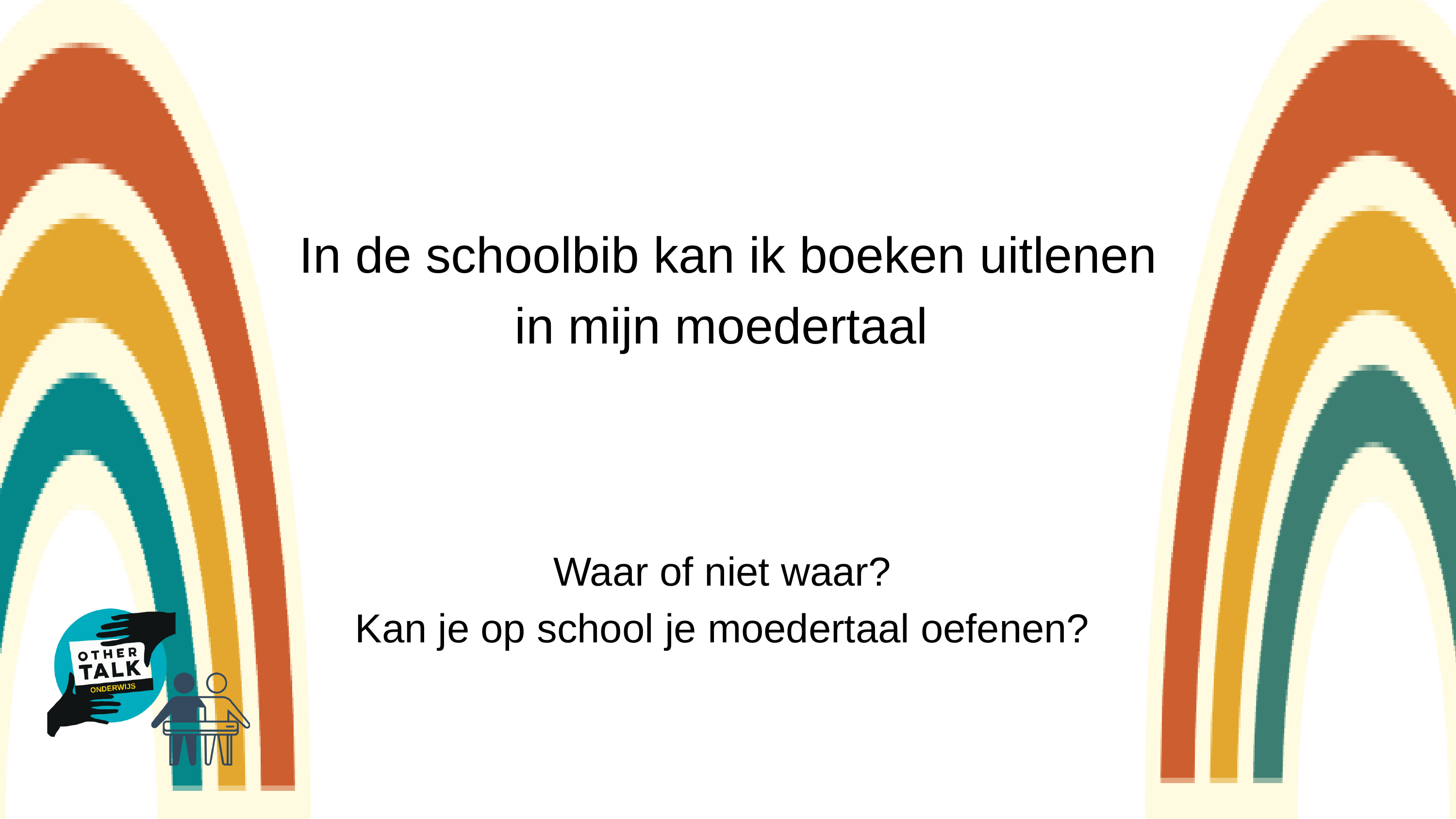

In de schoolbib kan ik boeken uitlenen in mijn moedertaal
Waar of niet waar?
Kan je op school je moedertaal oefenen?